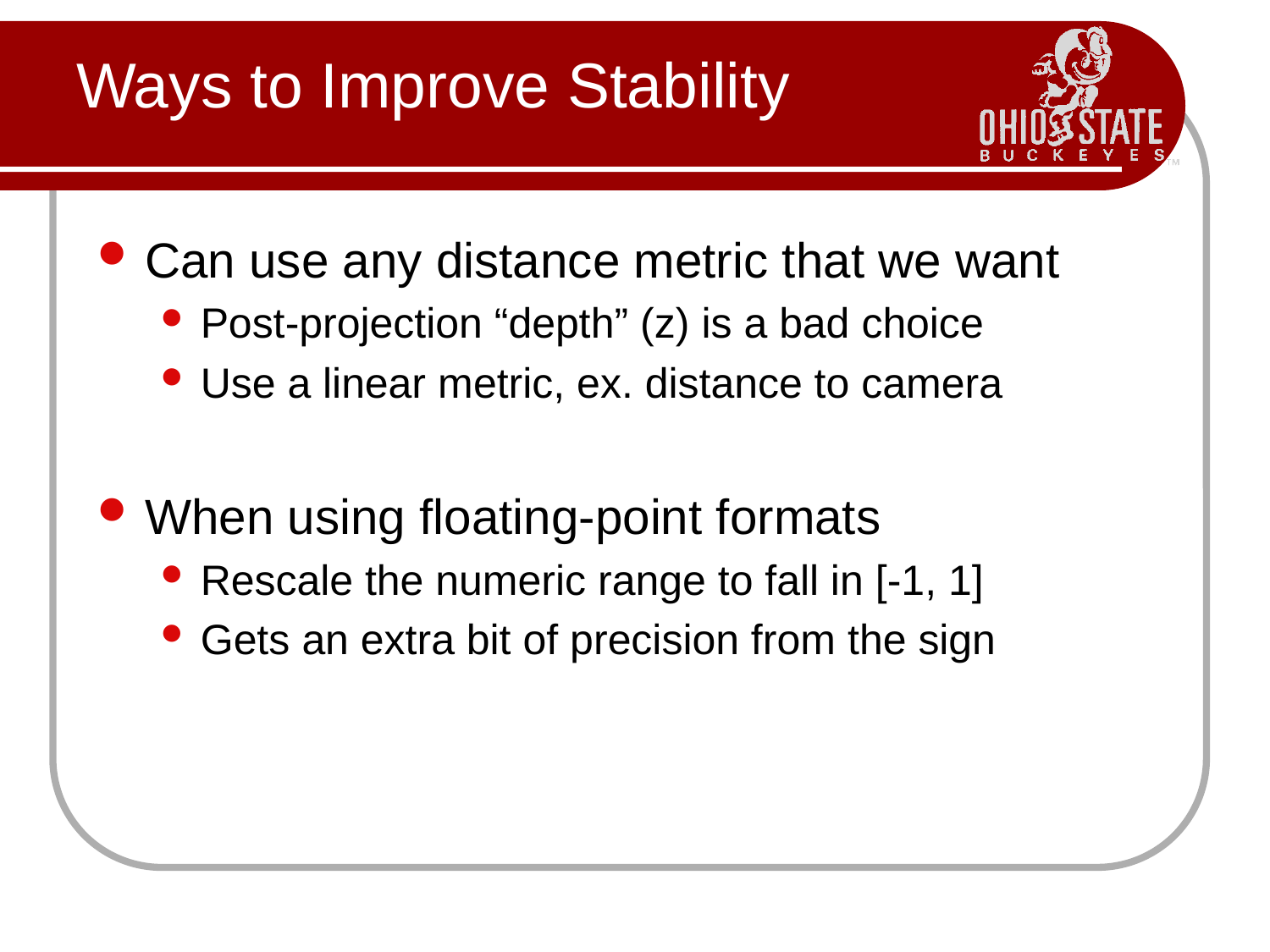

# Ways to Improve Stability
Can use any distance metric that we want
Post-projection “depth” (z) is a bad choice
Use a linear metric, ex. distance to camera

When using floating-point formats
Rescale the numeric range to fall in [-1, 1]
Gets an extra bit of precision from the sign